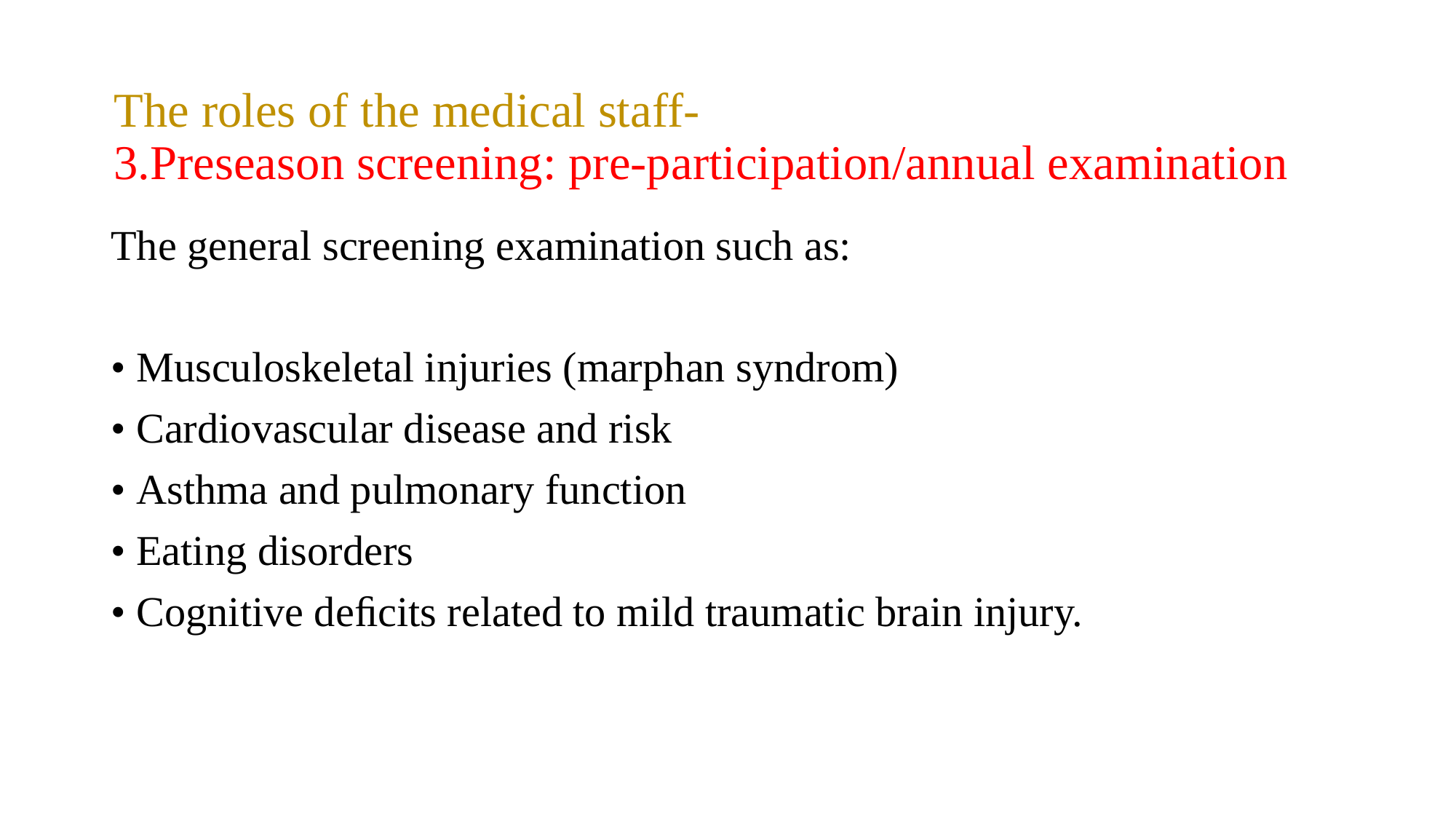

# The roles of the medical staff- 3.Preseason screening: pre-participation/annual examination
The general screening examination such as:

• Musculoskeletal injuries (marphan syndrom)
• Cardiovascular disease and risk
• Asthma and pulmonary function
• Eating disorders
• Cognitive deﬁcits related to mild traumatic brain injury.